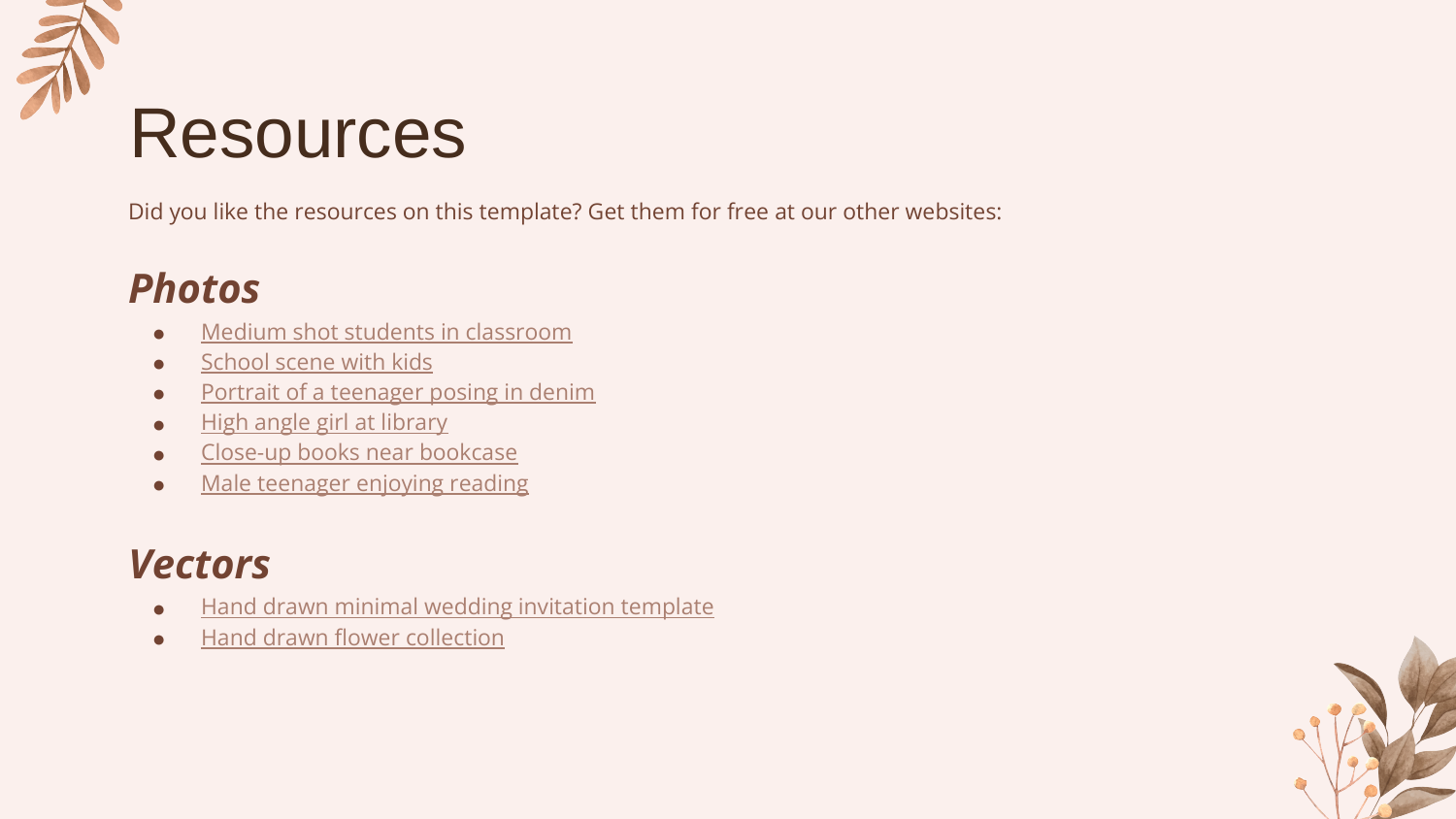

# Resources
Did you like the resources on this template? Get them for free at our other websites:

Photos
Medium shot students in classroom
School scene with kids
Portrait of a teenager posing in denim
High angle girl at library
Close-up books near bookcase
Male teenager enjoying reading

Vectors
Hand drawn minimal wedding invitation template
Hand drawn flower collection